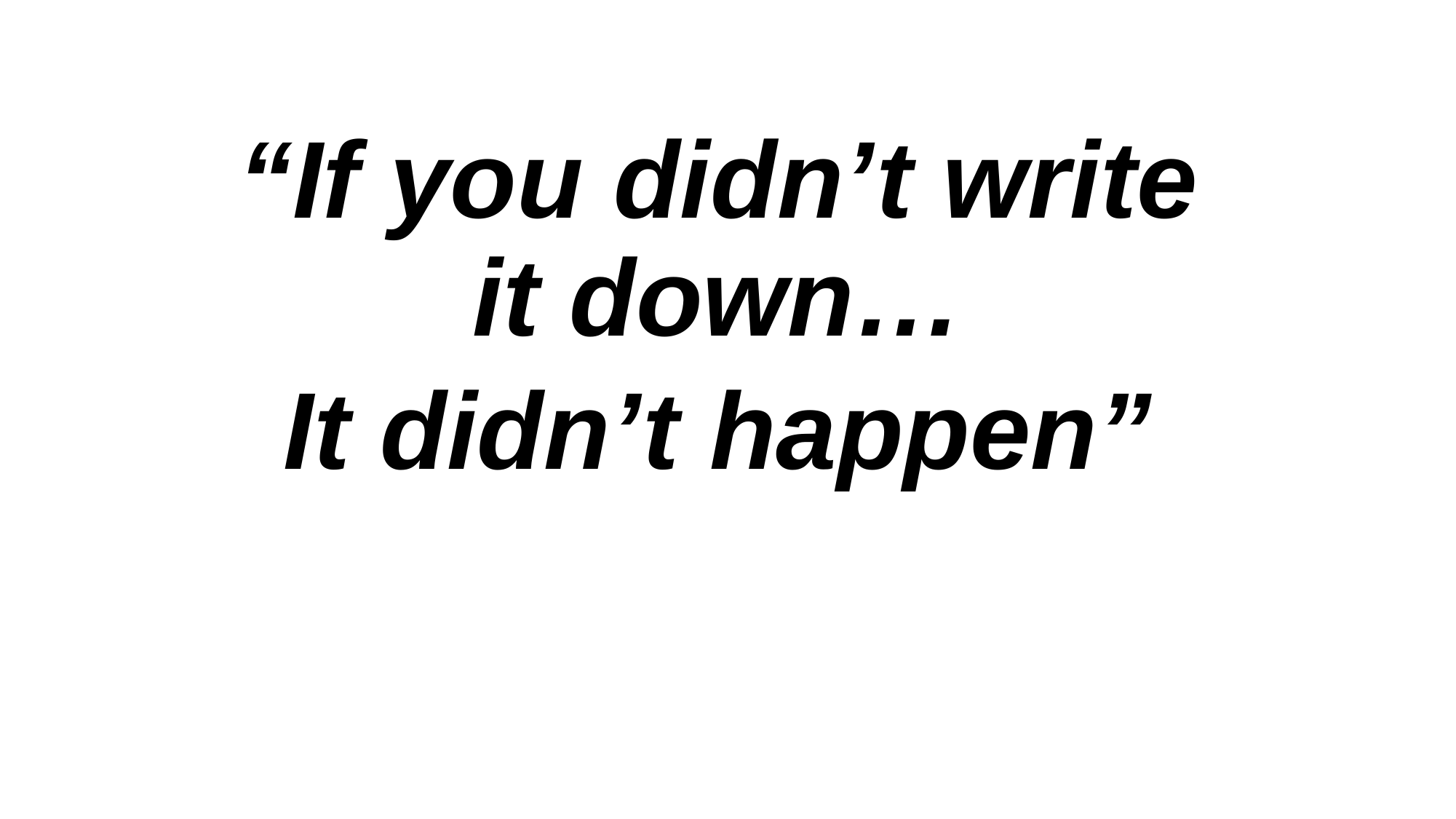

“If you didn’t write it down…
It didn’t happen”